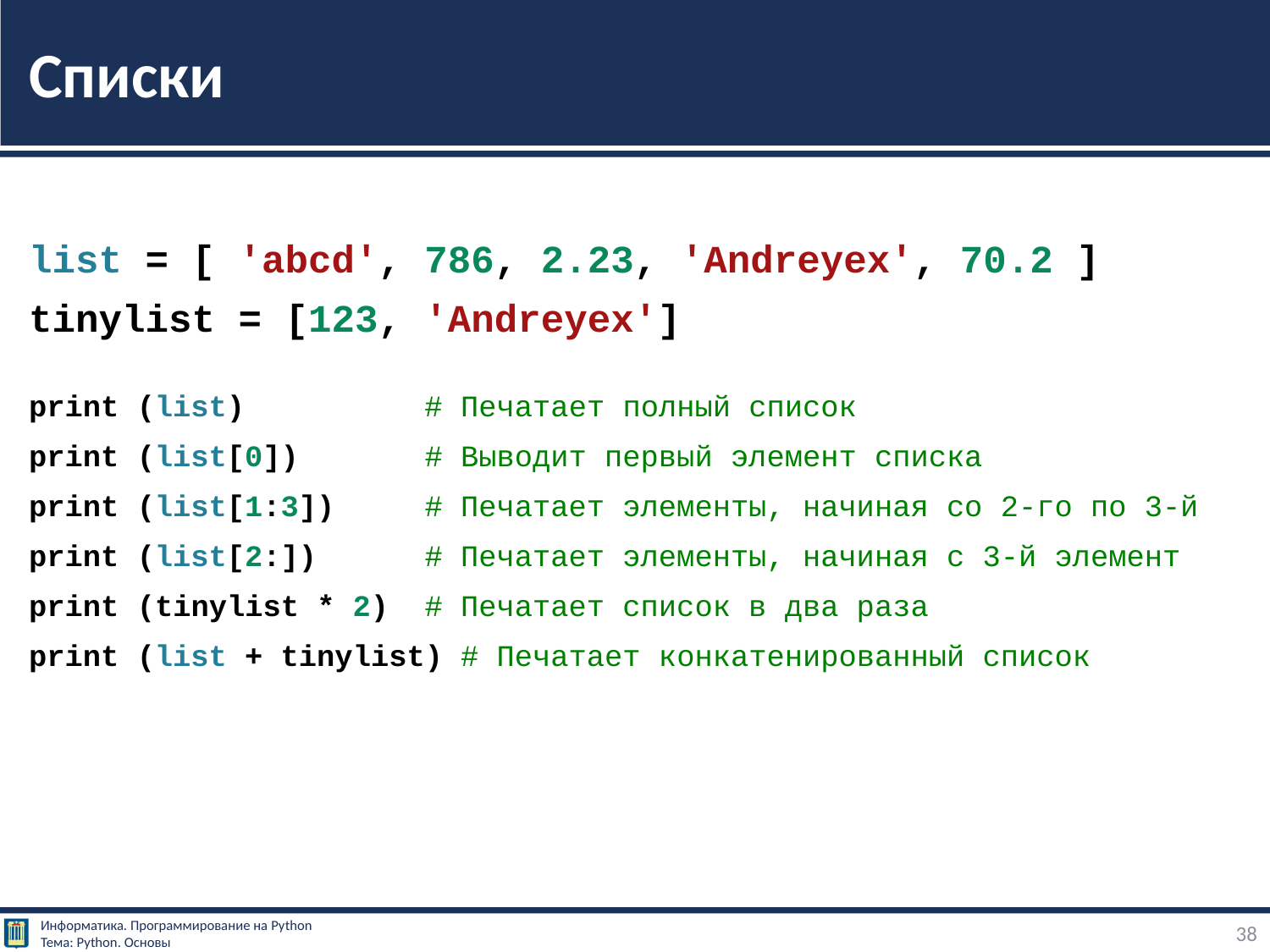

# Списки

list = [ 'abcd', 786, 2.23, 'Andreyex', 70.2 ]
tinylist = [123, 'Andreyex']
print (list)          # Печатает полный список
print (list[0])       # Выводит первый элемент списка
print (list[1:3])     # Печатает элементы, начиная со 2-го по 3-й
print (list[2:])      # Печатает элементы, начиная с 3-й элемент
print (tinylist * 2)  # Печатает список в два раза
print (list + tinylist) # Печатает конкатенированный список
38